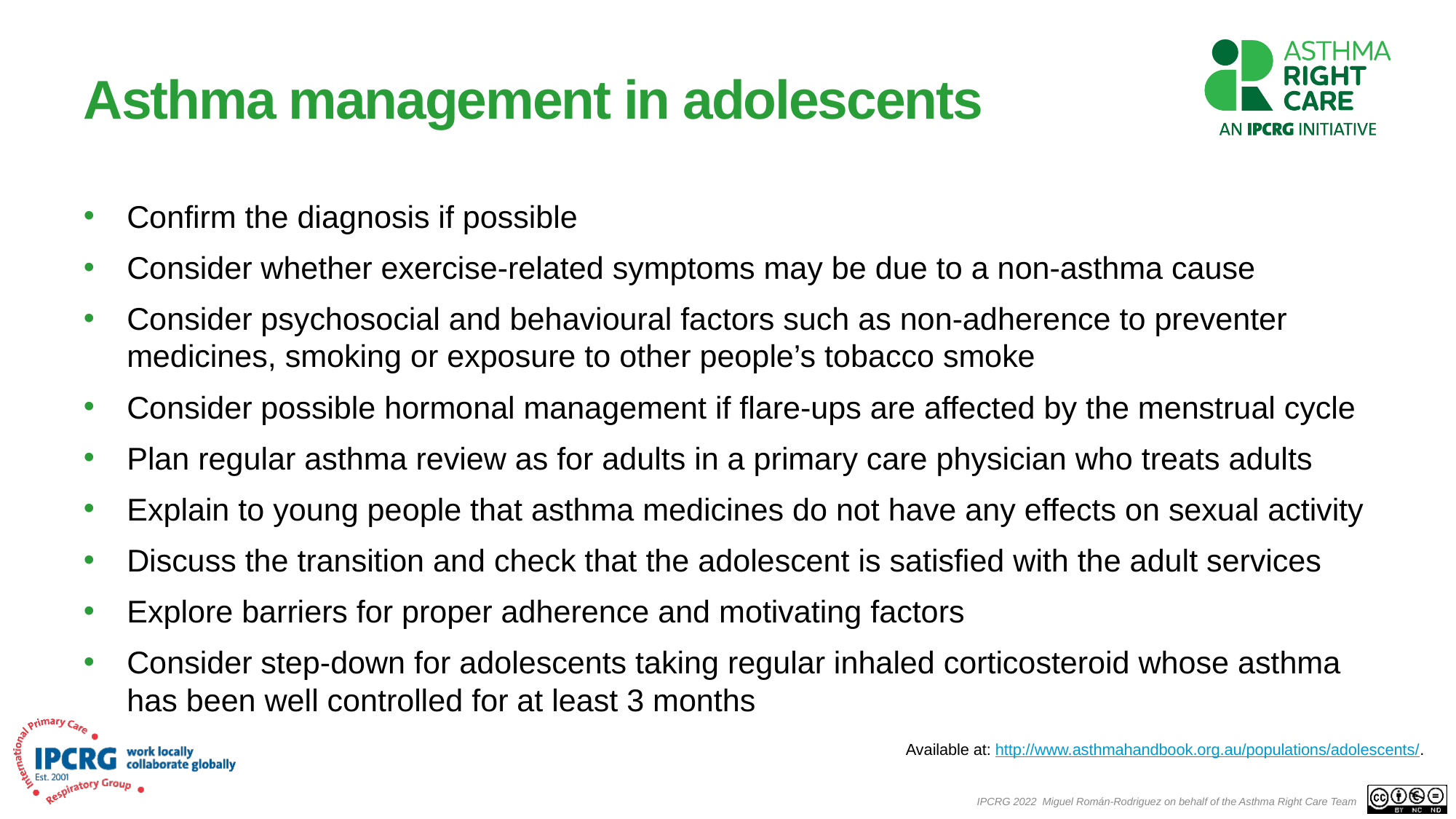

# Asthma management in adolescents
Confirm the diagnosis if possible
Consider whether exercise-related symptoms may be due to a non-asthma cause
Consider psychosocial and behavioural factors such as non-adherence to preventer medicines, smoking or exposure to other people’s tobacco smoke
Consider possible hormonal management if flare-ups are affected by the menstrual cycle
Plan regular asthma review as for adults in a primary care physician who treats adults
Explain to young people that asthma medicines do not have any effects on sexual activity
Discuss the transition and check that the adolescent is satisfied with the adult services
Explore barriers for proper adherence and motivating factors
Consider step-down for adolescents taking regular inhaled corticosteroid whose asthma has been well controlled for at least 3 months

Available at: http://www.asthmahandbook.org.au/populations/adolescents/.